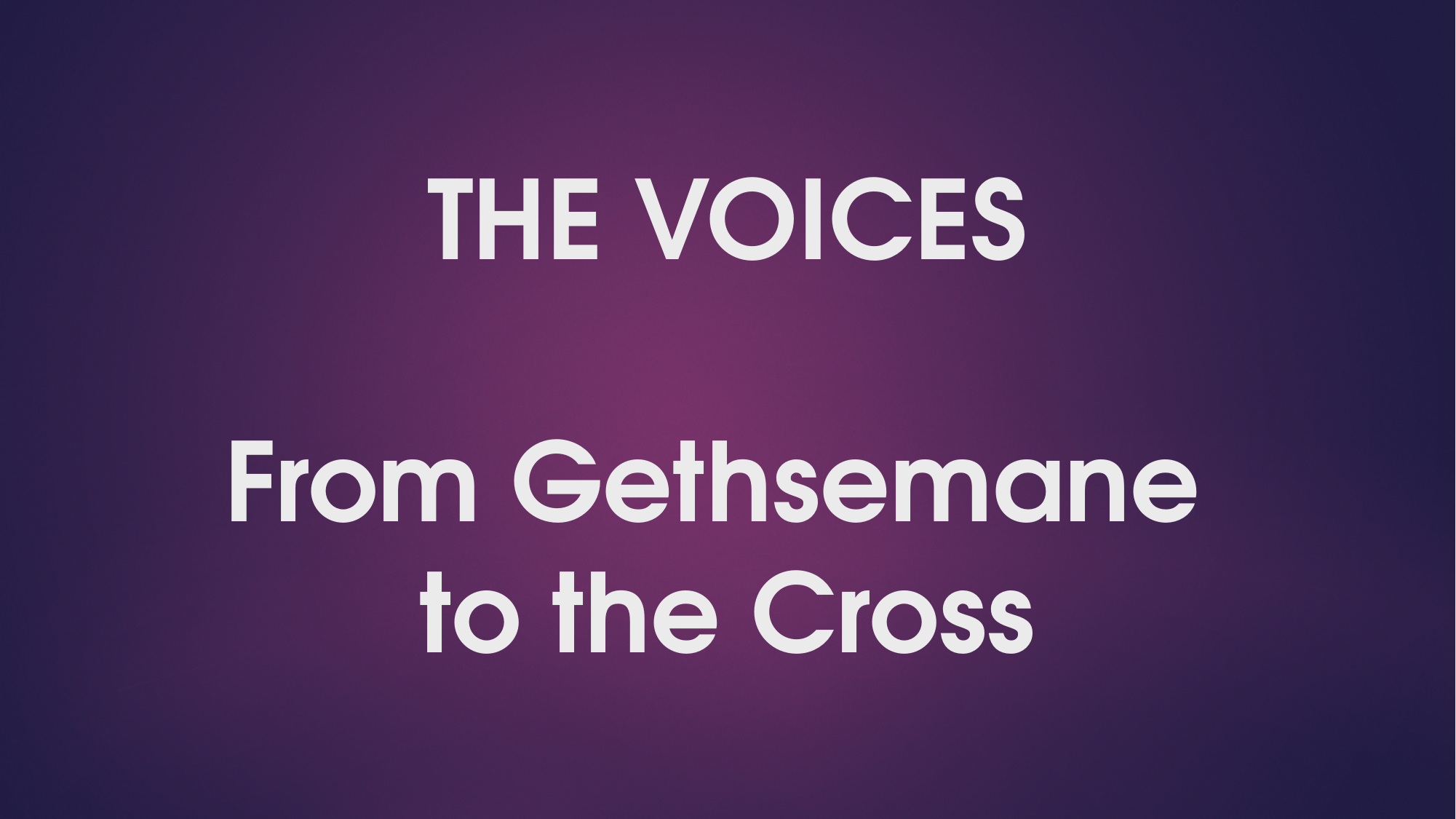

# THE VOICES From Gethsemane to the Cross